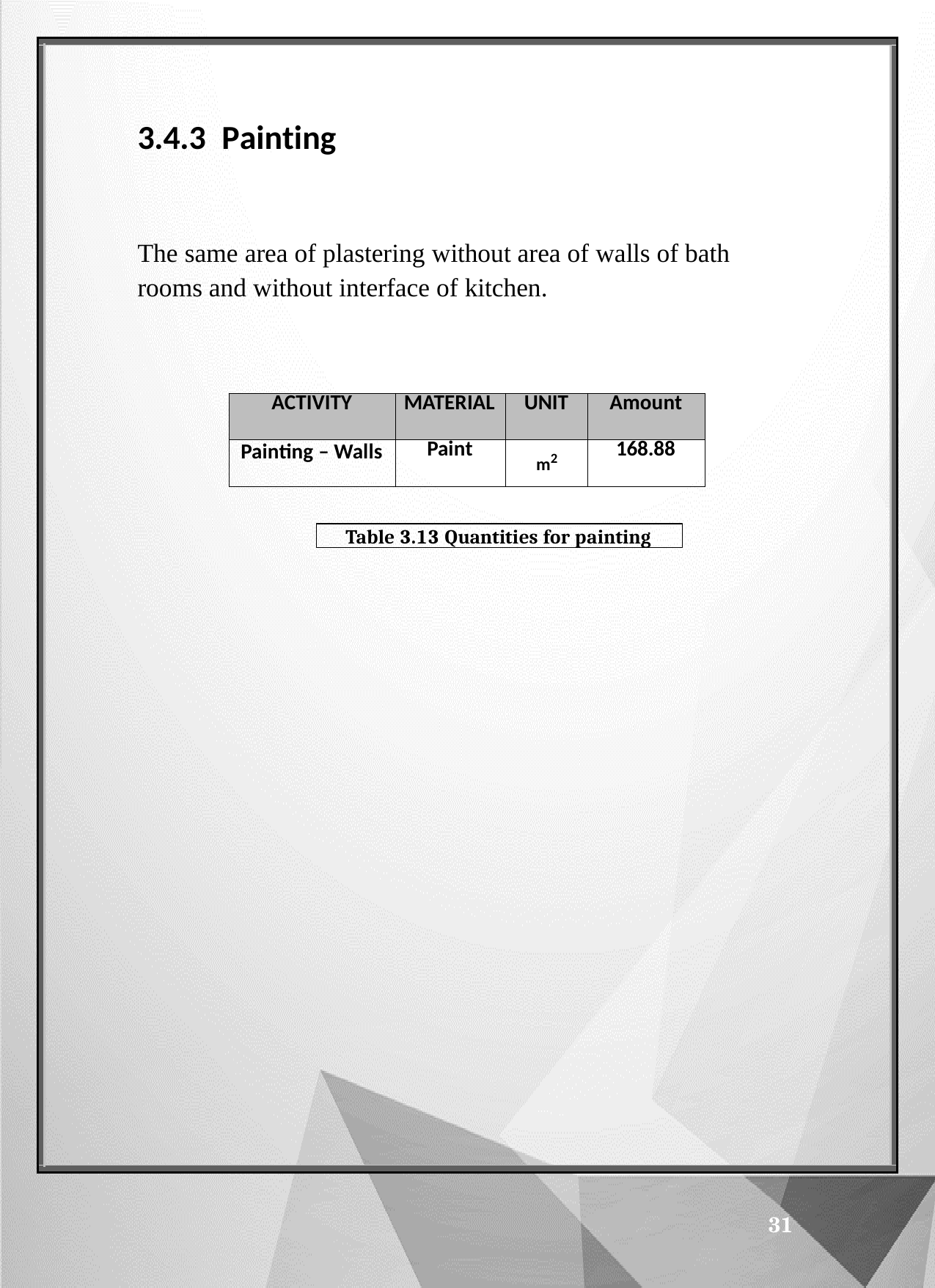

3.4.3  Painting
The same area of plastering without area of walls of bath rooms and without interface of kitchen.
| ACTIVITY | MATERIAL | UNIT | Amount |
| --- | --- | --- | --- |
| Painting – Walls | Paint | m2 | 168.88 |
Table 3.13 Quantities for painting

31